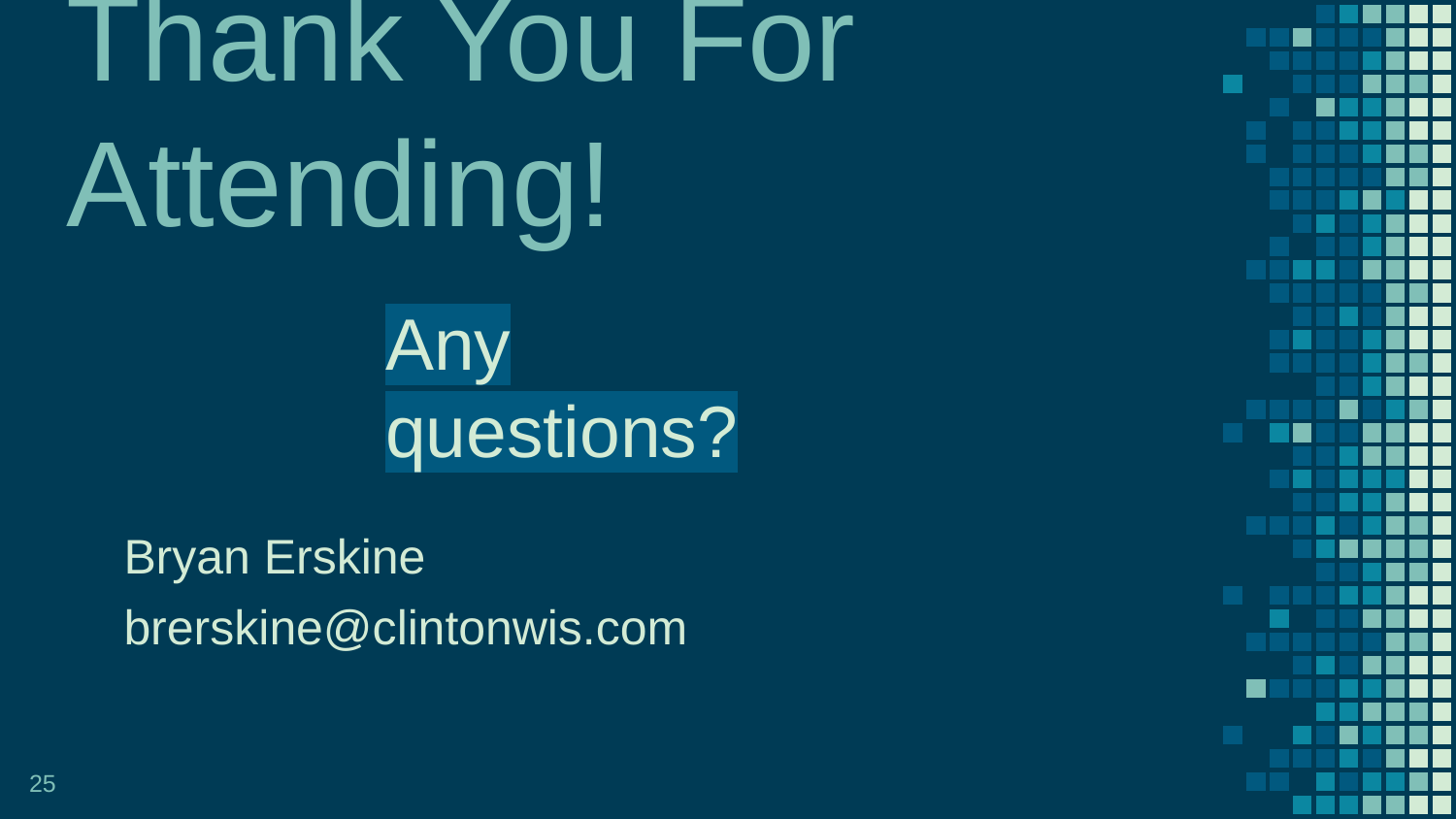

Thank You For Attending!
Any questions?

Bryan Erskine
brerskine@clintonwis.com
25